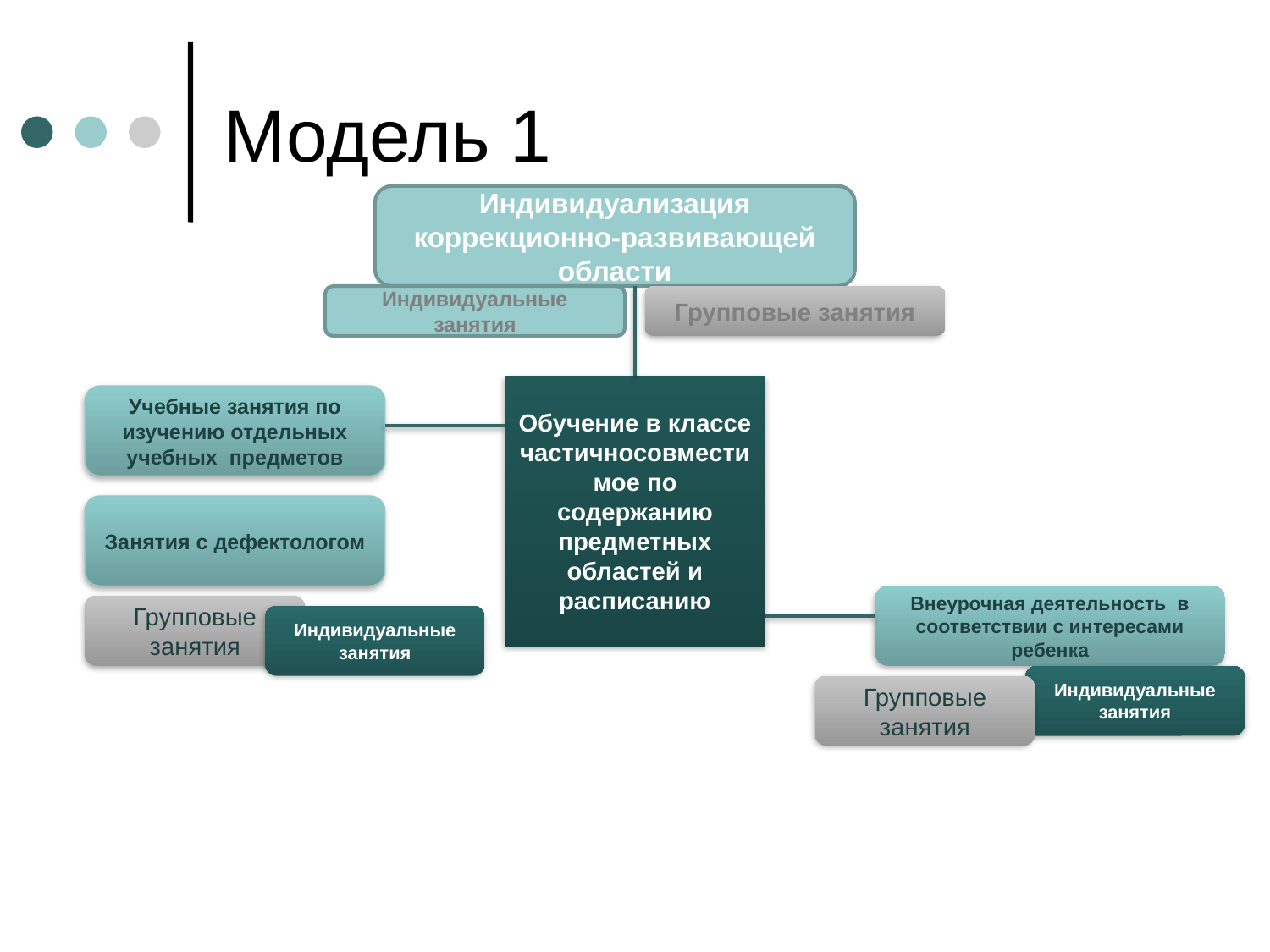

# Модель 1
Индивидуализация коррекционно-развивающей области
Индивидуальные занятия
Групповые занятия
Обучение в классе частичносовместимое по содержанию предметных областей и расписанию
Учебные занятия по изучению отдельных учебных  предметов
Занятия с дефектологом
Внеурочная деятельность  в соответствии с интересами ребенка
Групповые занятия
Индивидуальные занятия
Индивидуальные занятия
Групповые занятия